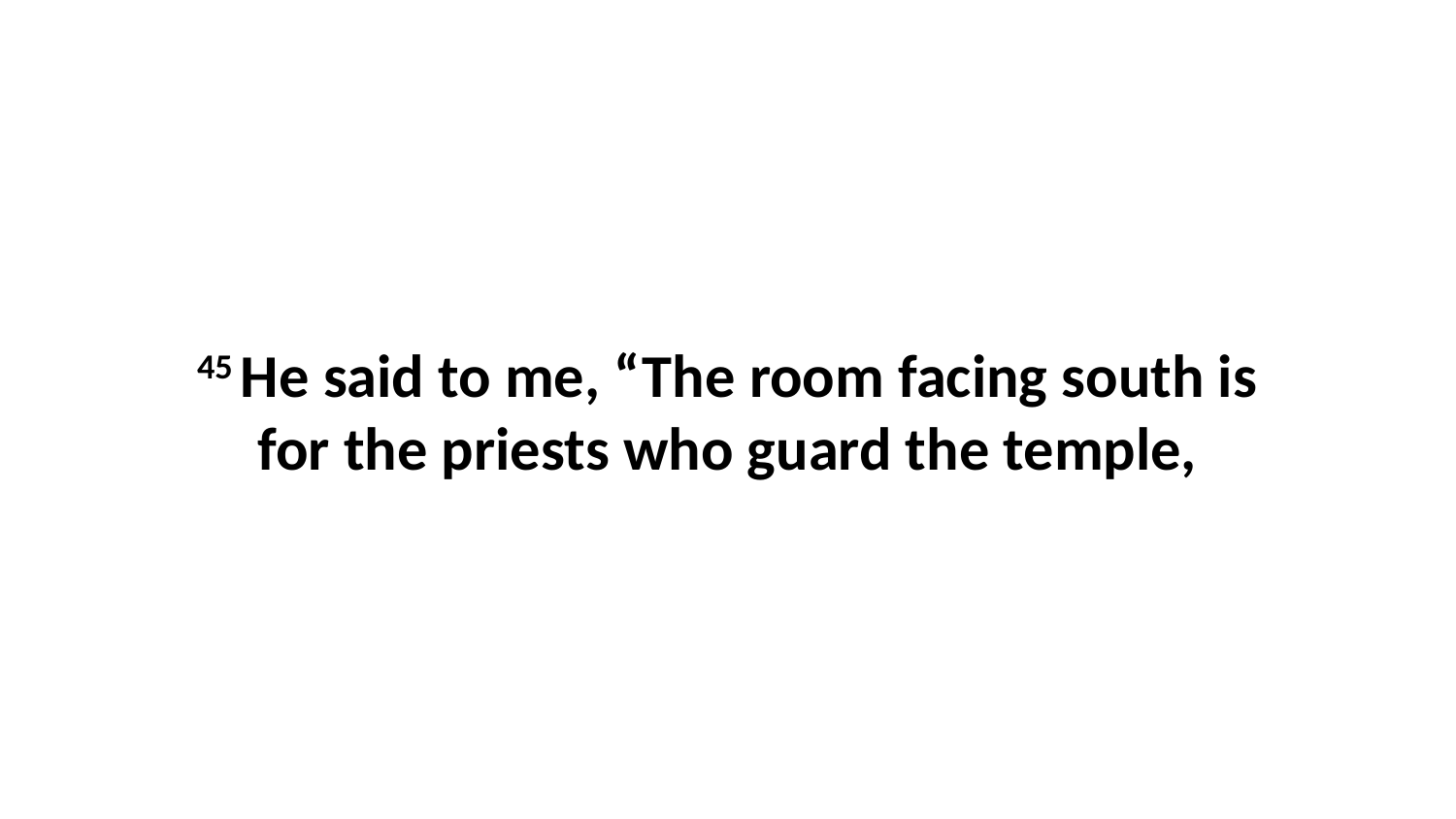

45 He said to me, “The room facing south is for the priests who guard the temple,